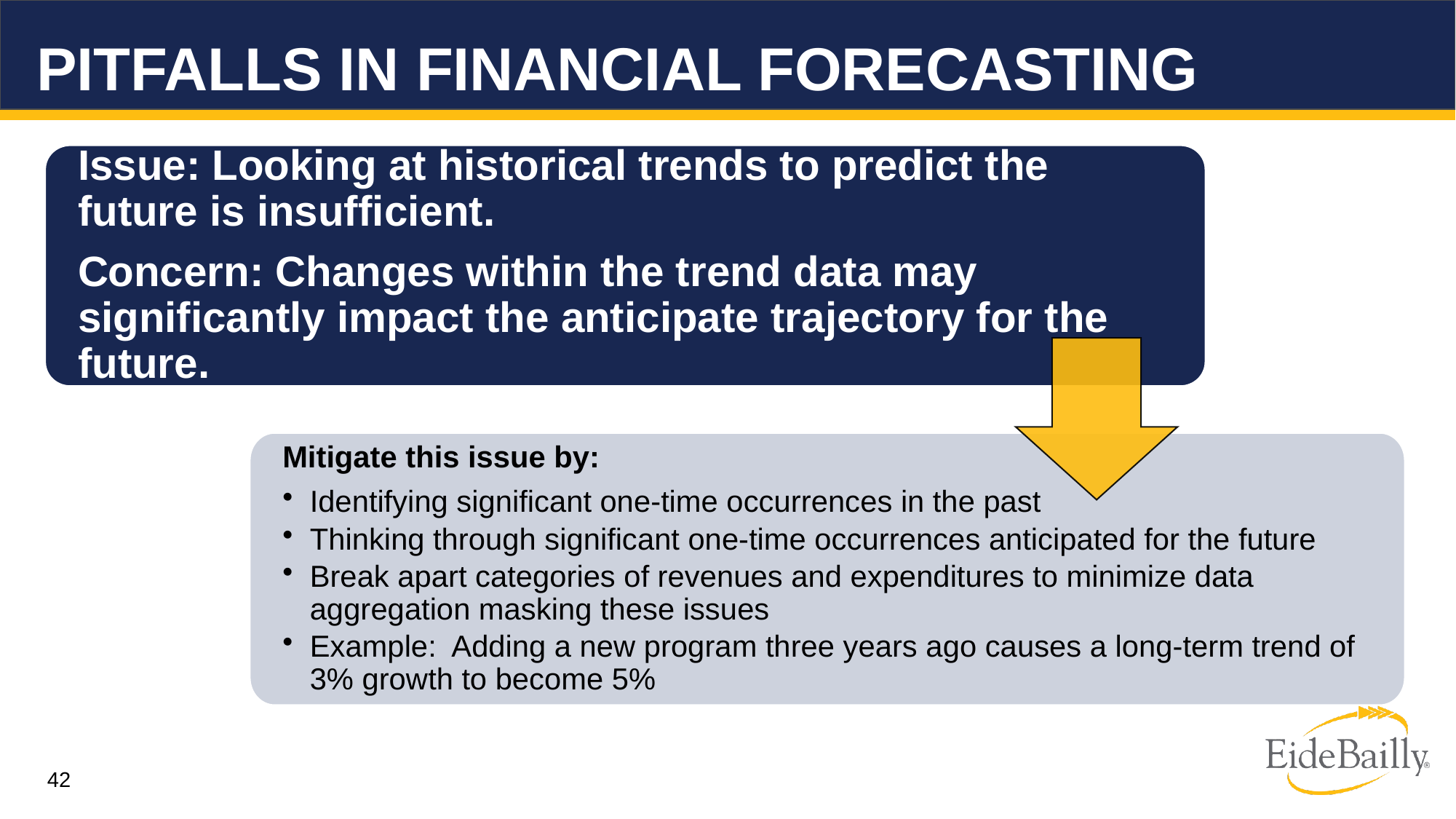

# Pitfalls in Financial Forecasting
Issue: Looking at historical trends to predict the future is insufficient.
Concern: Changes within the trend data may significantly impact the anticipate trajectory for the future.

Mitigate this issue by:

Identifying significant one-time occurrences in the past
Thinking through significant one-time occurrences anticipated for the future
Break apart categories of revenues and expenditures to minimize data aggregation masking these issues
Example:  Adding a new program three years ago causes a long-term trend of 3% growth to become 5%
42